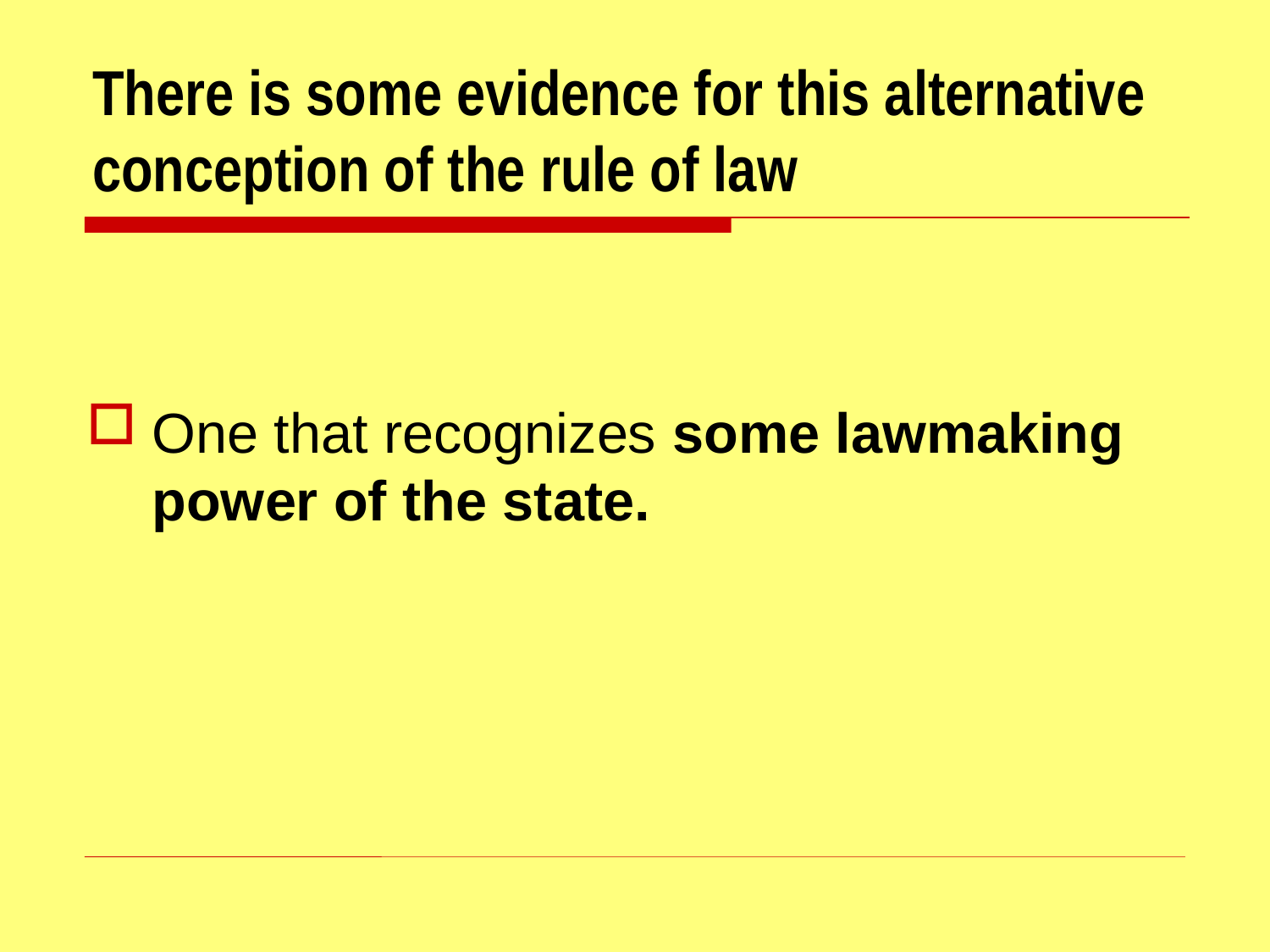

# There is some evidence for this alternative conception of the rule of law

One that recognizes some lawmaking power of the state.